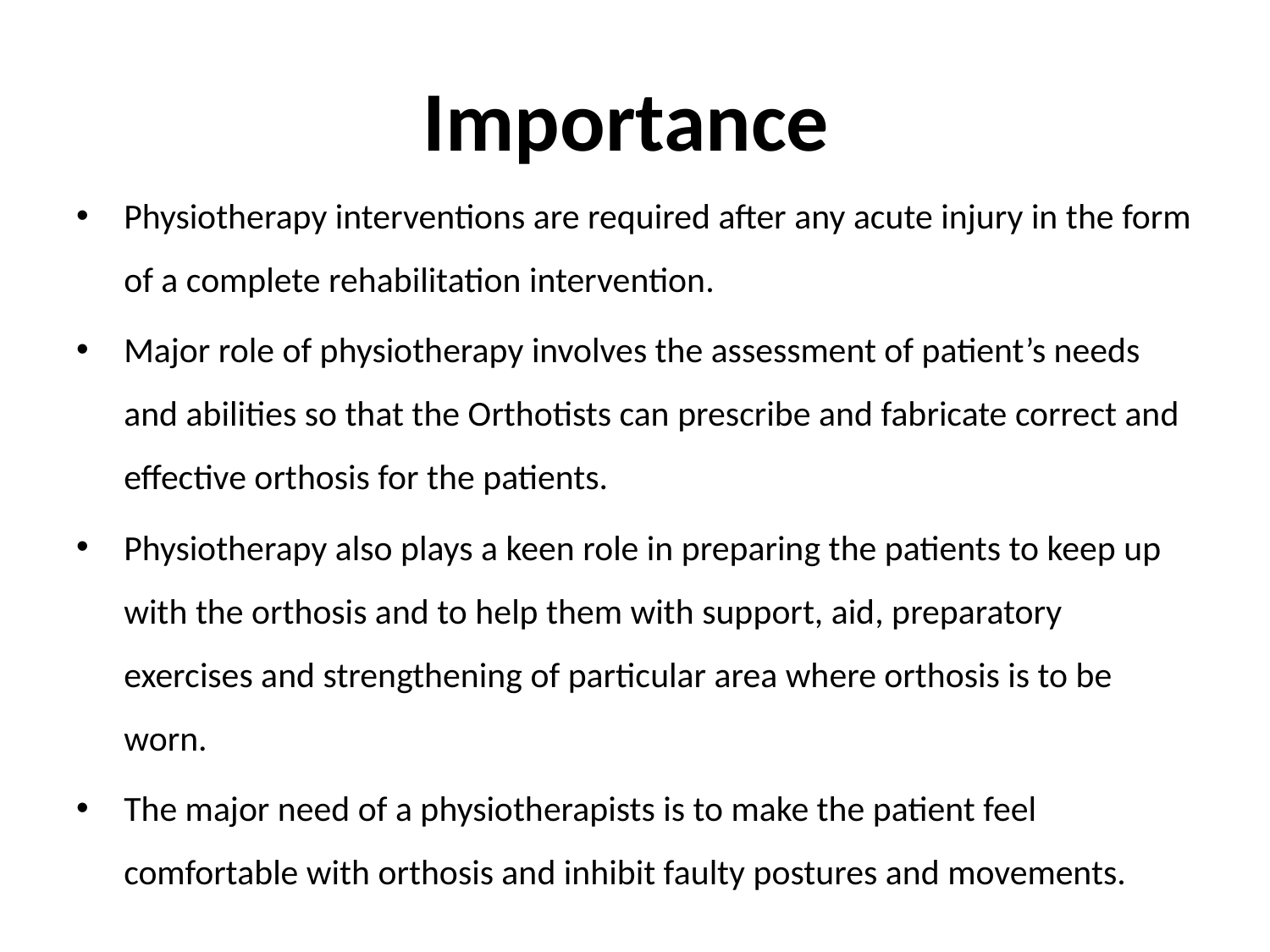

# Importance
Physiotherapy interventions are required after any acute injury in the form of a complete rehabilitation intervention.
Major role of physiotherapy involves the assessment of patient’s needs and abilities so that the Orthotists can prescribe and fabricate correct and effective orthosis for the patients.
Physiotherapy also plays a keen role in preparing the patients to keep up with the orthosis and to help them with support, aid, preparatory exercises and strengthening of particular area where orthosis is to be worn.
The major need of a physiotherapists is to make the patient feel comfortable with orthosis and inhibit faulty postures and movements.